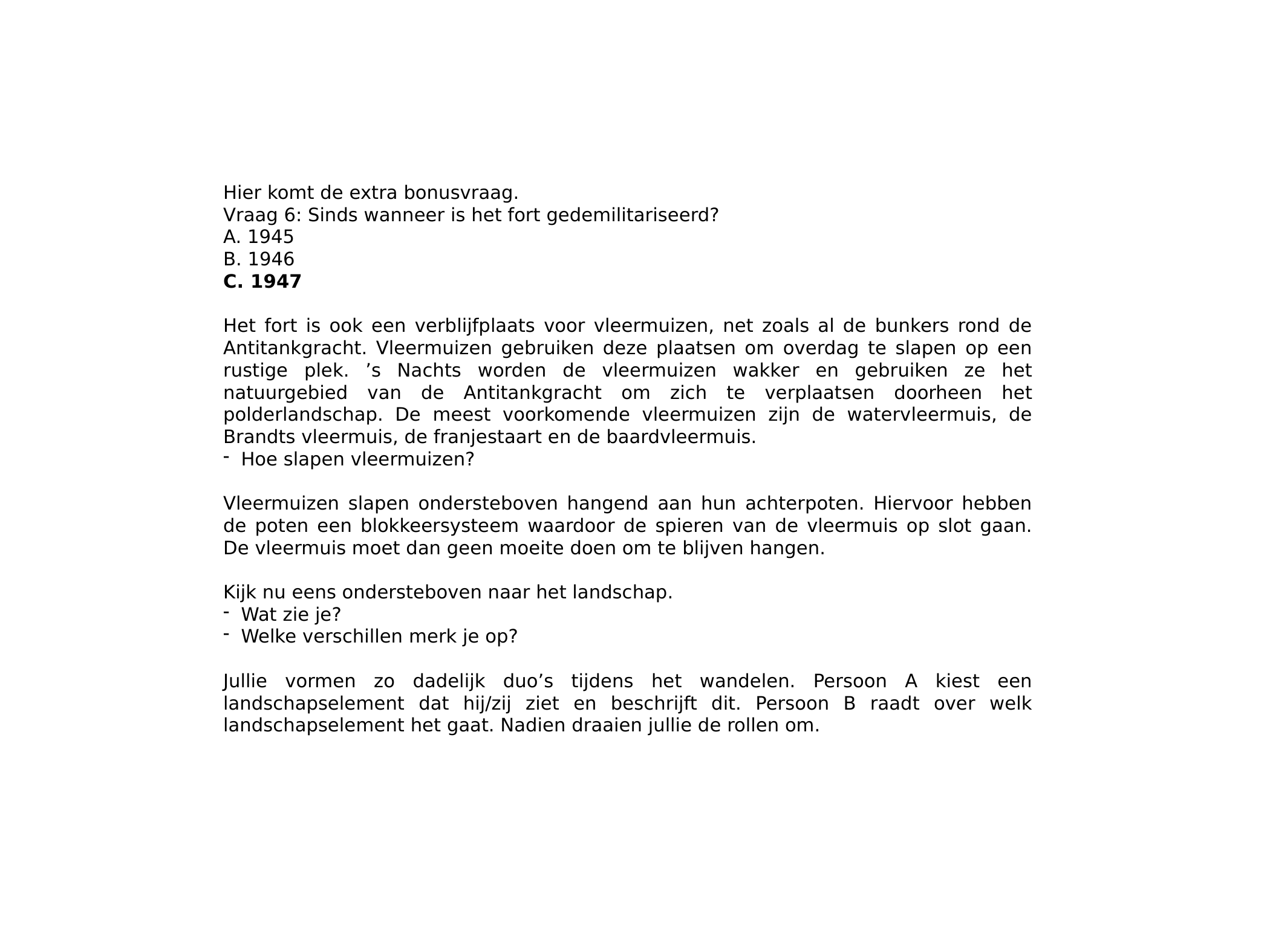

Hier komt de extra bonusvraag.
Vraag 6: Sinds wanneer is het fort gedemilitariseerd?
A. 1945
B. 1946
C. 1947

Het fort is ook een verblijfplaats voor vleermuizen, net zoals al de bunkers rond de Antitankgracht. Vleermuizen gebruiken deze plaatsen om overdag te slapen op een rustige plek. ’s Nachts worden de vleermuizen wakker en gebruiken ze het natuurgebied van de Antitankgracht om zich te verplaatsen doorheen het polderlandschap. De meest voorkomende vleermuizen zijn de watervleermuis, de Brandts vleermuis, de franjestaart en de baardvleermuis.
Hoe slapen vleermuizen?

Vleermuizen slapen ondersteboven hangend aan hun achterpoten. Hiervoor hebben de poten een blokkeersysteem waardoor de spieren van de vleermuis op slot gaan. De vleermuis moet dan geen moeite doen om te blijven hangen.

Kijk nu eens ondersteboven naar het landschap.
Wat zie je?
Welke verschillen merk je op?

Jullie vormen zo dadelijk duo’s tijdens het wandelen. Persoon A kiest een landschapselement dat hij/zij ziet en beschrijft dit. Persoon B raadt over welk landschapselement het gaat. Nadien draaien jullie de rollen om.